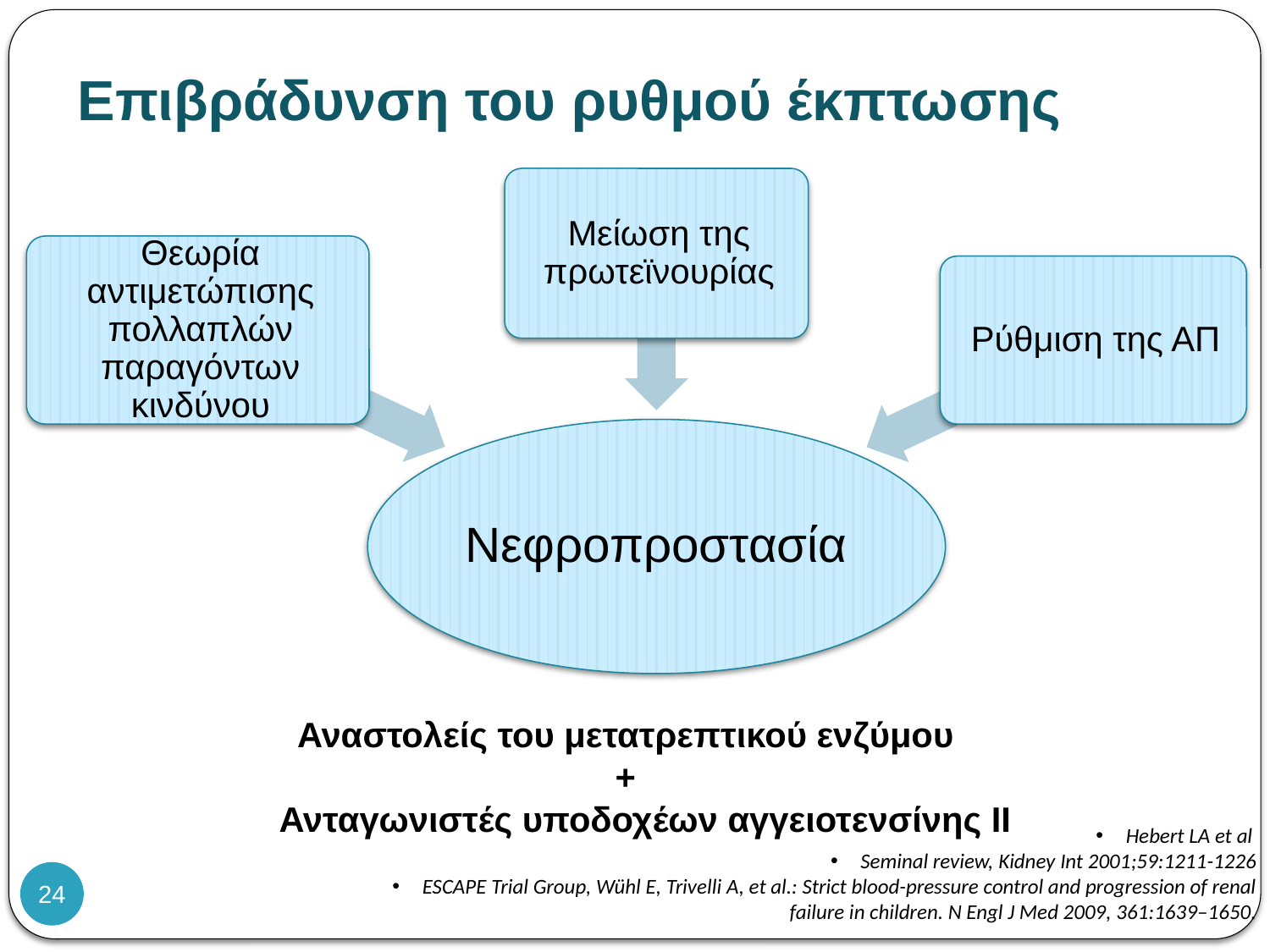

# Επιβράδυνση του ρυθμού έκπτωσης
Νεφροπροστασία
Θεωρία αντιμετώπισης πολλαπλών παραγόντων κινδύνου
Μείωση της πρωτεϊνουρίας
Ρύθμιση της ΑΠ
Αναστολείς του μετατρεπτικού ενζύμου
+
Ανταγωνιστές υποδοχέων αγγειοτενσίνης ΙΙ
Hebert LA et al
Seminal review, Kidney Int 2001;59:1211-1226
ESCAPE Trial Group, Wühl E, Trivelli A, et al.: Strict blood-pressure control and progression of renal failure in children. N Engl J Med 2009, 361:1639–1650.

24